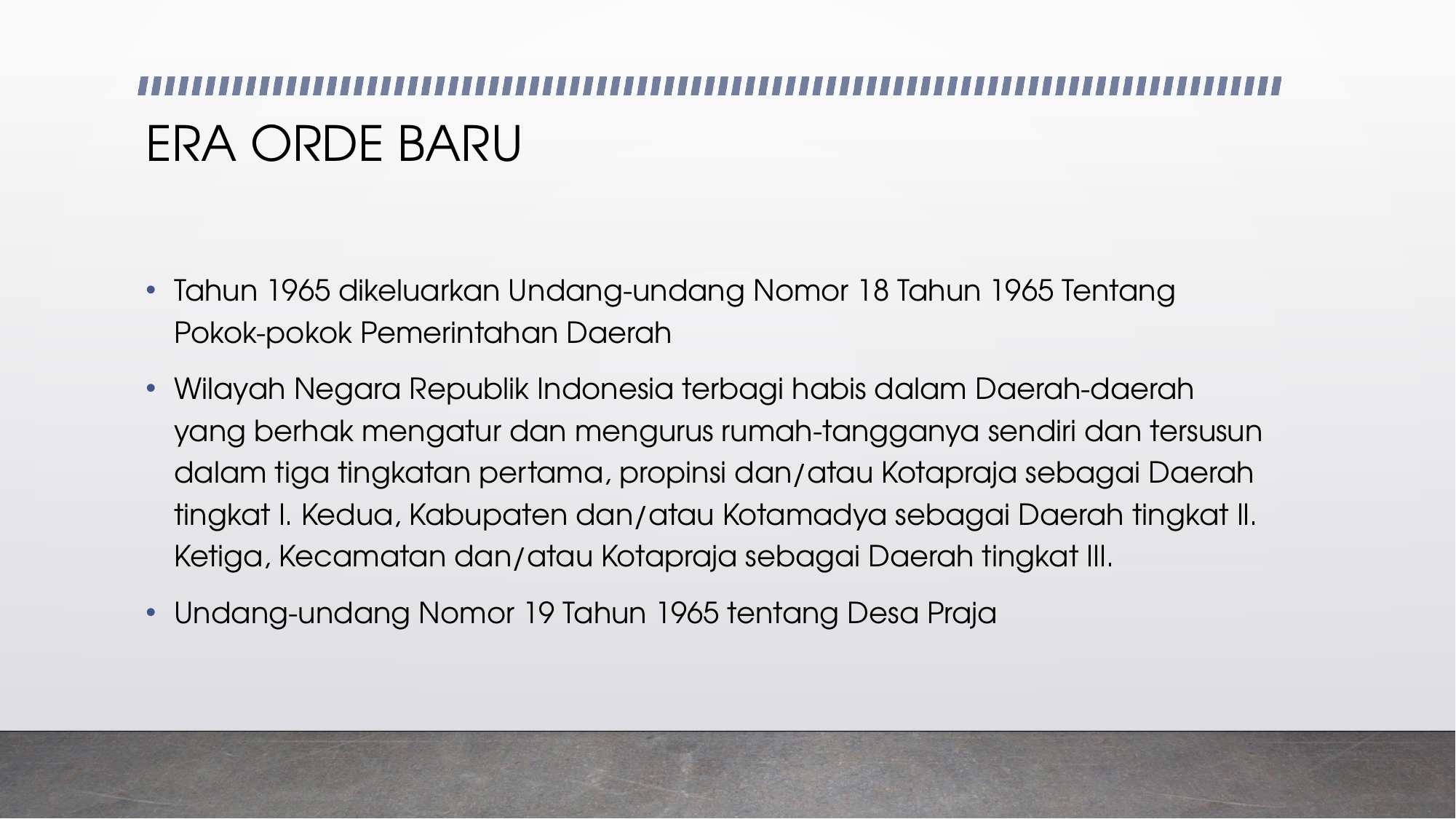

# ERA ORDE BARU
Tahun 1965 dikeluarkan Undang-undang Nomor 18 Tahun 1965 Tentang Pokok-pokok Pemerintahan Daerah
Wilayah Negara Republik Indonesia terbagi habis dalam Daerah-daerah yang berhak mengatur dan mengurus rumah-tangganya sendiri dan tersusun dalam tiga tingkatan pertama, propinsi dan/atau Kotapraja sebagai Daerah tingkat I. Kedua, Kabupaten dan/atau Kotamadya sebagai Daerah tingkat II. Ketiga, Kecamatan dan/atau Kotapraja sebagai Daerah tingkat III.
Undang-undang Nomor 19 Tahun 1965 tentang Desa Praja